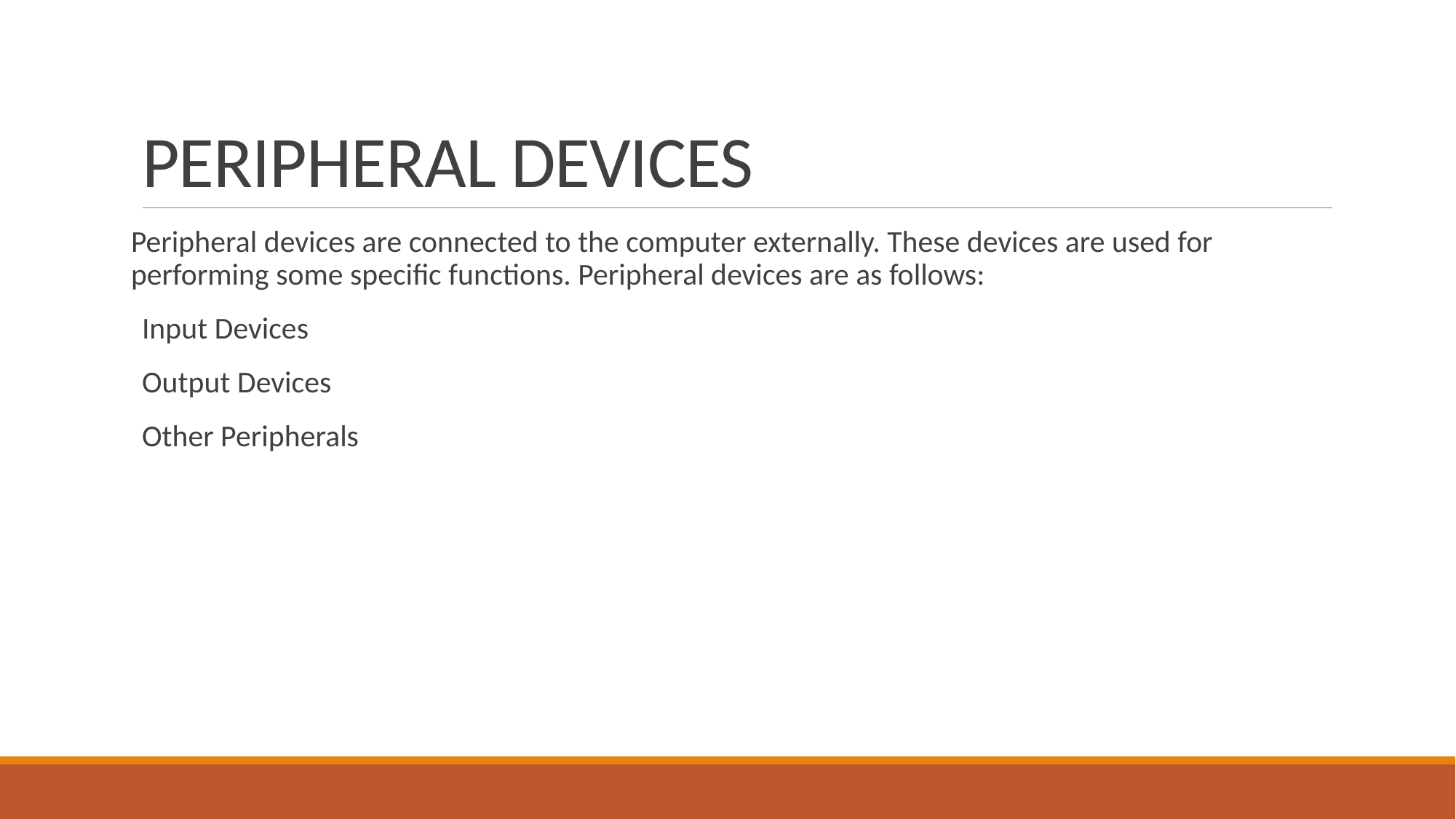

# PERIPHERAL DEVICES
Peripheral devices are connected to the computer externally. These devices are used for performing some specific functions. Peripheral devices are as follows:
Input Devices
Output Devices
Other Peripherals